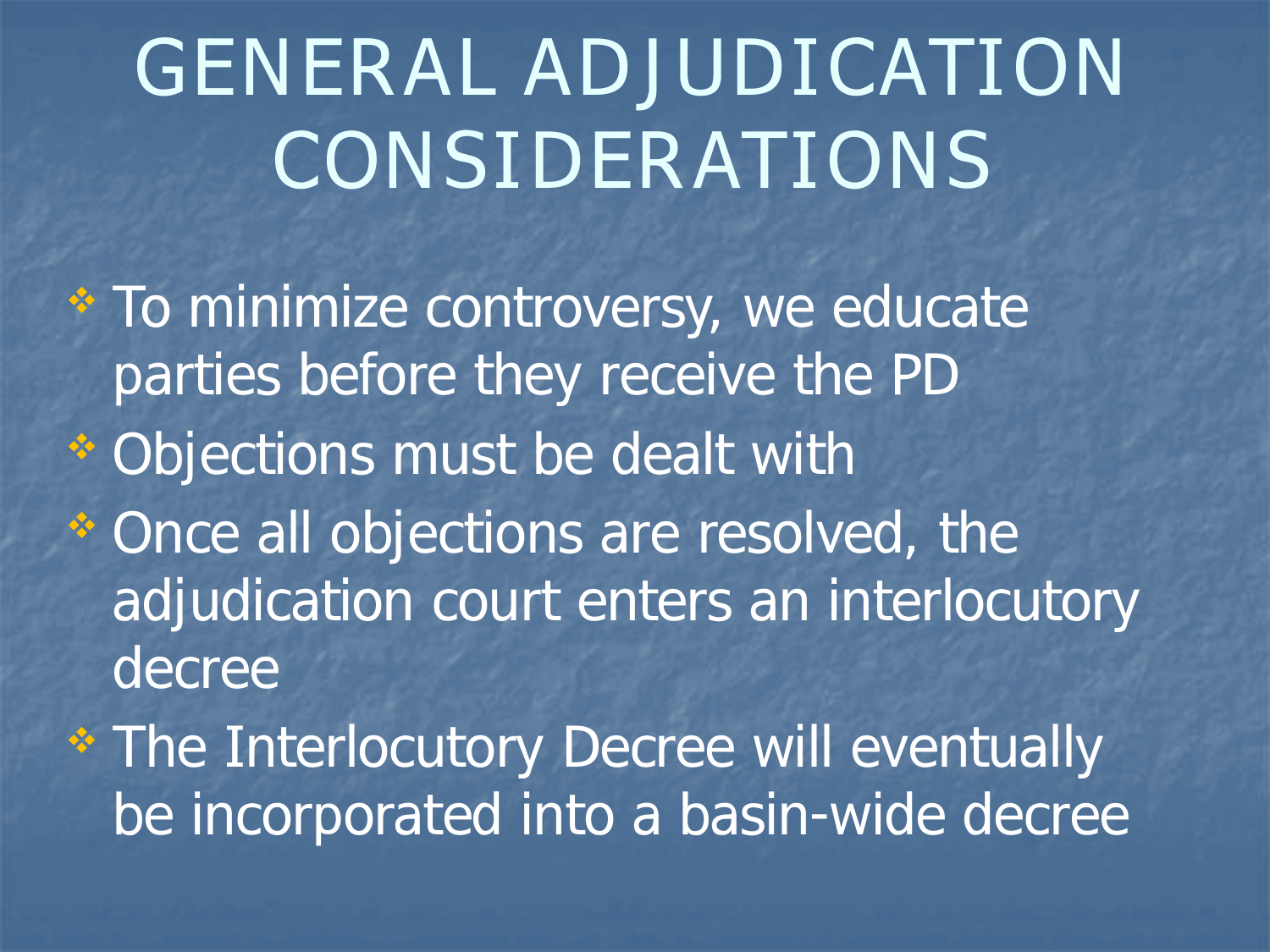

# General Adjudication Considerations
To minimize controversy, we educate parties before they receive the PD
Objections must be dealt with
Once all objections are resolved, the adjudication court enters an interlocutory decree
The Interlocutory Decree will eventually be incorporated into a basin-wide decree